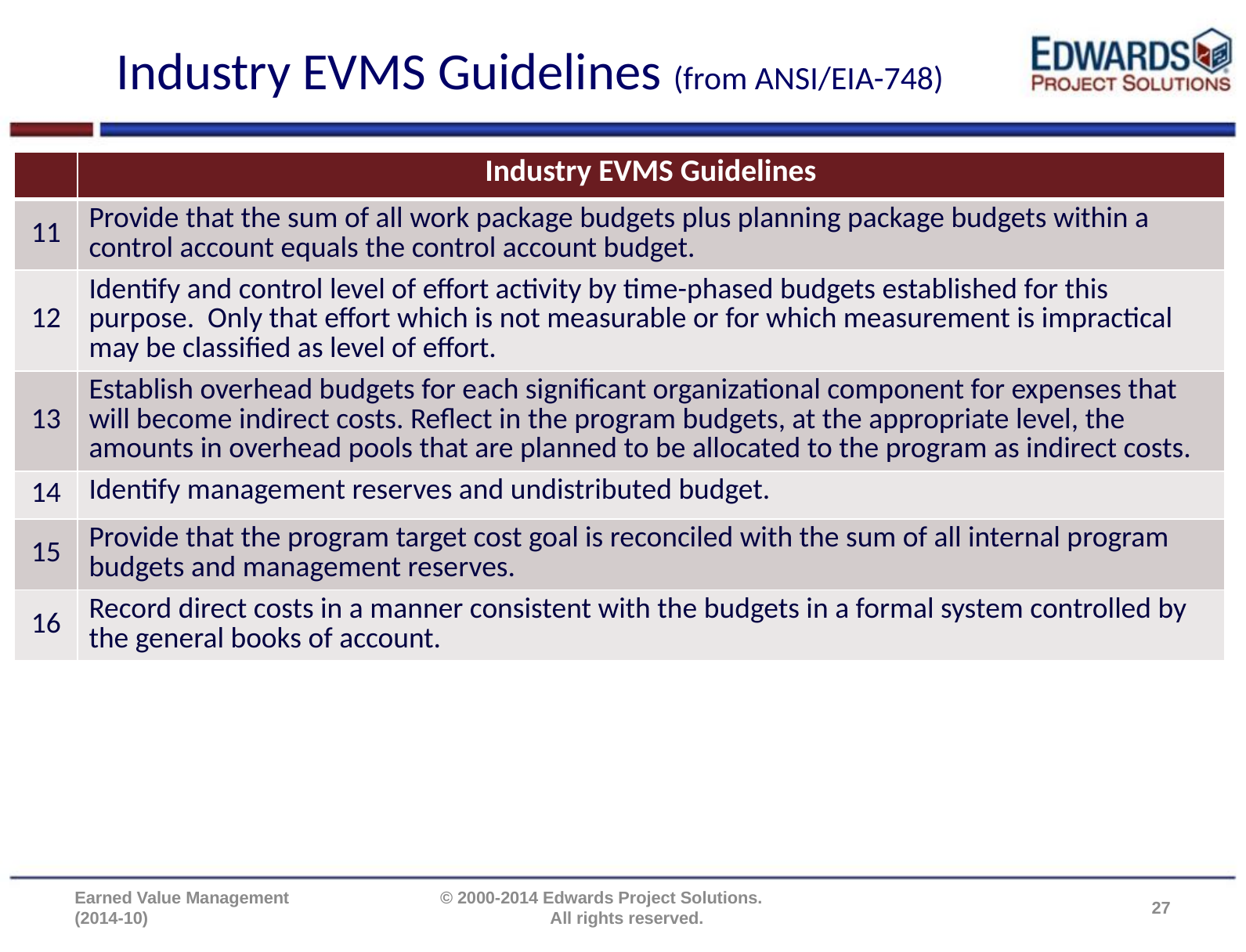

# Industry EVMS Guidelines (from ANSI/EIA-748)
|  | Industry EVMS Guidelines |
| --- | --- |
| 11 | Provide that the sum of all work package budgets plus planning package budgets within a control account equals the control account budget. |
| 12 | Identify and control level of effort activity by time-phased budgets established for this purpose. Only that effort which is not measurable or for which measurement is impractical may be classified as level of effort. |
| 13 | Establish overhead budgets for each significant organizational component for expenses that will become indirect costs. Reflect in the program budgets, at the appropriate level, the amounts in overhead pools that are planned to be allocated to the program as indirect costs. |
| 14 | Identify management reserves and undistributed budget. |
| 15 | Provide that the program target cost goal is reconciled with the sum of all internal program budgets and management reserves. |
| 16 | Record direct costs in a manner consistent with the budgets in a formal system controlled by the general books of account. |
Earned Value Management (2014-10)
© 2000-2014 Edwards Project Solutions.            All rights reserved.
27